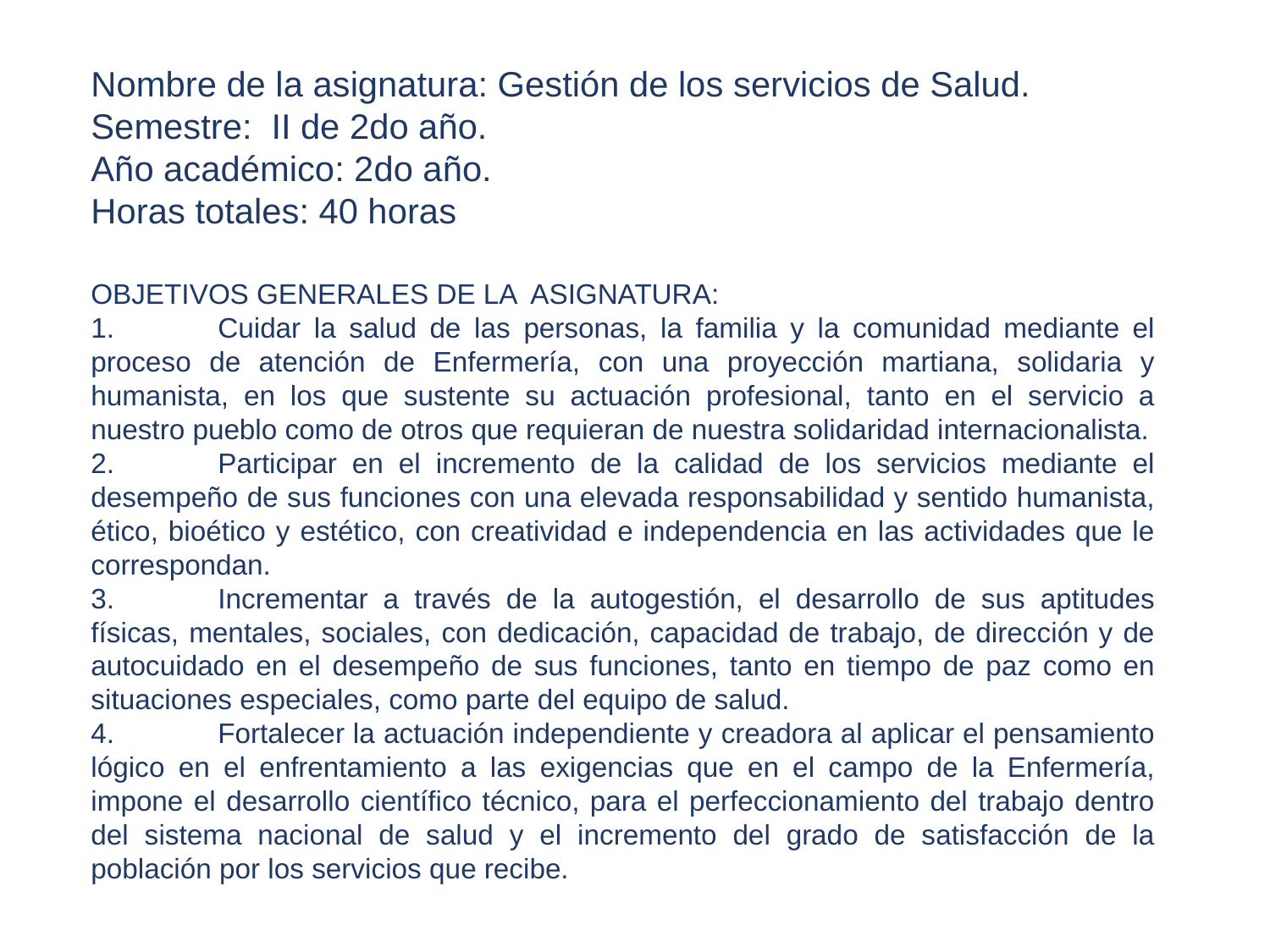

Nombre de la asignatura: Gestión de los servicios de Salud.
Semestre:  II de 2do año.
Año académico: 2do año.
Horas totales: 40 horas
OBJETIVOS GENERALES DE LA  ASIGNATURA:
1.	Cuidar la salud de las personas, la familia y la comunidad mediante el proceso de atención de Enfermería, con una proyección martiana, solidaria y humanista, en los que sustente su actuación profesional, tanto en el servicio a nuestro pueblo como de otros que requieran de nuestra solidaridad internacionalista.
2.	Participar en el incremento de la calidad de los servicios mediante el desempeño de sus funciones con una elevada responsabilidad y sentido humanista, ético, bioético y estético, con creatividad e independencia en las actividades que le correspondan.
3.	Incrementar a través de la autogestión, el desarrollo de sus aptitudes físicas, mentales, sociales, con dedicación, capacidad de trabajo, de dirección y de autocuidado en el desempeño de sus funciones, tanto en tiempo de paz como en situaciones especiales, como parte del equipo de salud.
4.	Fortalecer la actuación independiente y creadora al aplicar el pensamiento lógico en el enfrentamiento a las exigencias que en el campo de la Enfermería, impone el desarrollo científico técnico, para el perfeccionamiento del trabajo dentro del sistema nacional de salud y el incremento del grado de satisfacción de la población por los servicios que recibe.